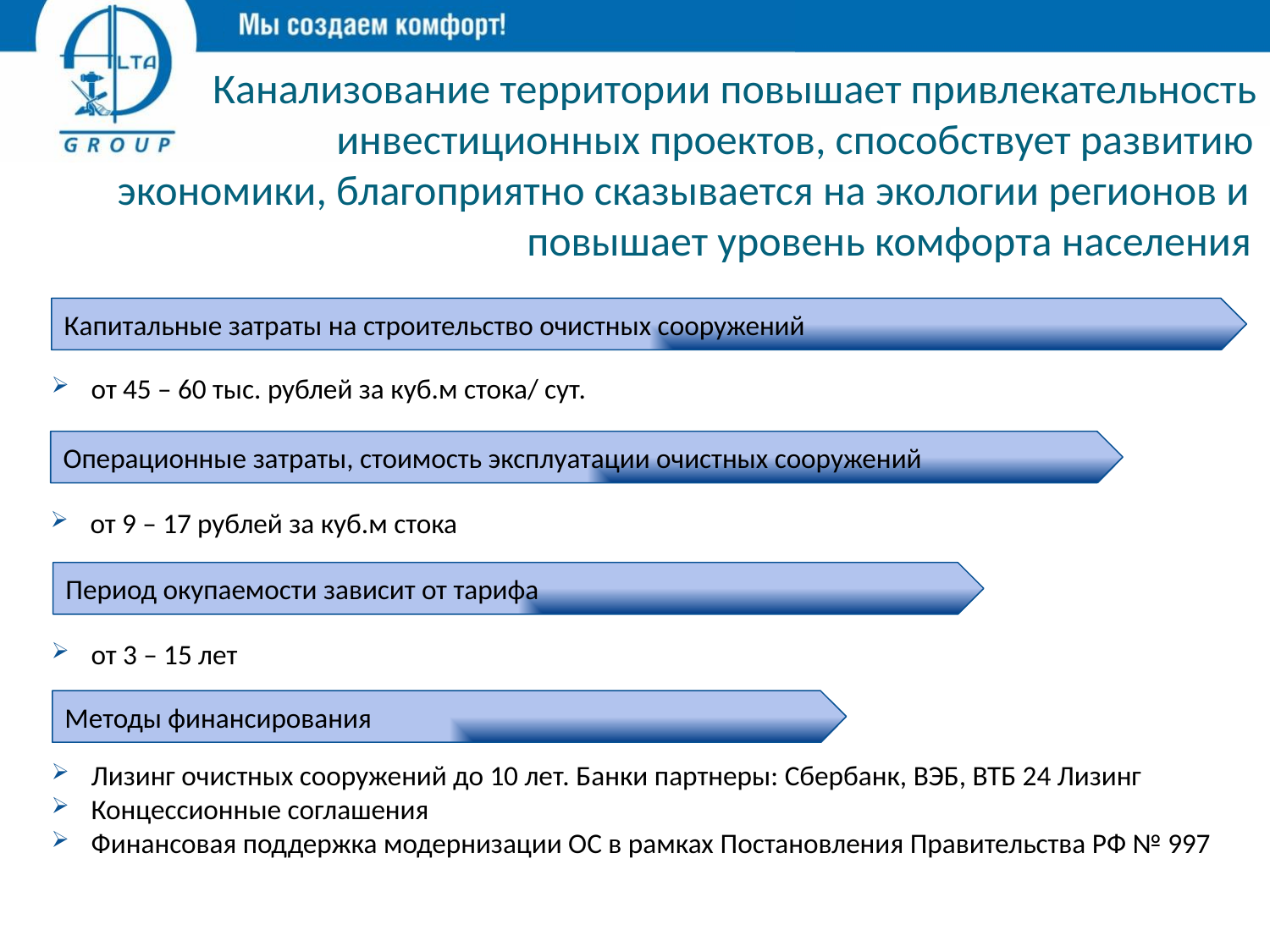

Канализование территории повышает привлекательность
                                  инвестиционных проектов, способствует развитию
           экономики, благоприятно сказывается на экологии регионов и
                                                      повышает уровень комфорта населения
Капитальные затраты на строительство очистных сооружений
от 45 – 60 тыс. рублей за куб.м стока/ сут.
Операционные затраты, стоимость эксплуатации очистных сооружений
от 9 – 17 рублей за куб.м стока
Период окупаемости зависит от тарифа
от 3 – 15 лет
Методы финансирования
Лизинг очистных сооружений до 10 лет. Банки партнеры: Сбербанк, ВЭБ, ВТБ 24 Лизинг
Концессионные соглашения
Финансовая поддержка модернизации ОС в рамках Постановления Правительства РФ № 997